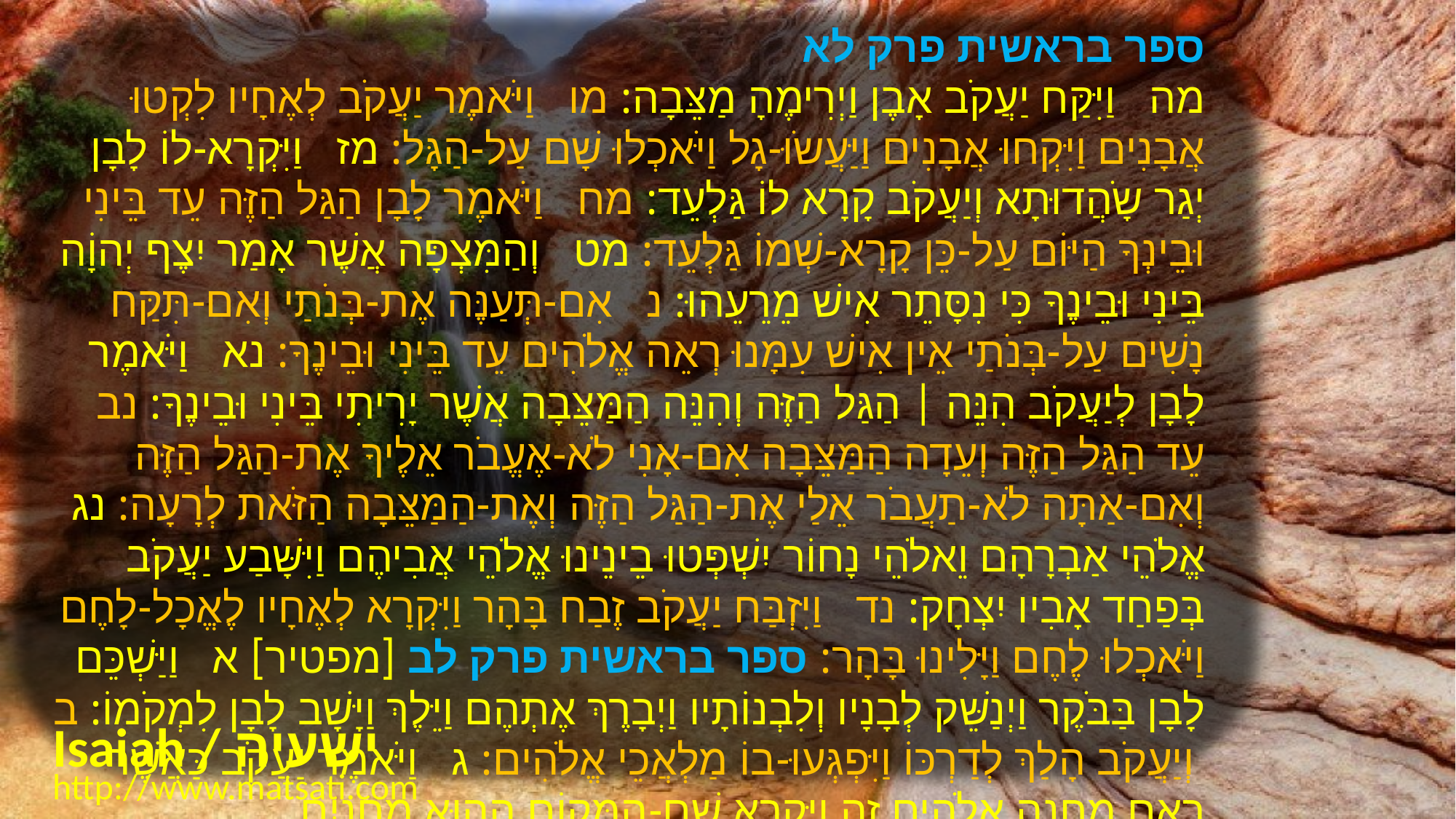

ספר בראשית פרק לא
﻿מה   וַיִּקַּח יַעֲקֹב אָבֶן וַיְרִימֶהָ מַצֵּבָה: מו   וַיֹּאמֶר יַעֲקֹב לְאֶחָיו לִקְטוּ אֲבָנִים וַיִּקְחוּ אֲבָנִים וַיַּעֲשֹוּ-גָל וַיֹּאכְלוּ שָׁם עַל-הַגָּל: מז   וַיִּקְרָא-לוֹ לָבָן יְגַר שָֹהֲדוּתָא וְיַעֲקֹב קָרָא לוֹ גַּלְעֵד: מח   וַיֹּאמֶר לָבָן הַגַּל הַזֶּה עֵד בֵּינִי וּבֵינְךָ הַיּוֹם עַל-כֵּן קָרָא-שְׁמוֹ גַּלְעֵד: מט   וְהַמִּצְפָּה אֲשֶׁר אָמַר יִצֶף יְהוָֹה בֵּינִי וּבֵינֶךָ כִּי נִסָּתֵר אִישׁ מֵרֵעֵהוּ: נ   אִם-תְּעַנֶּה אֶת-בְּנֹתַי וְאִם-תִּקַּח נָשִׁים עַל-בְּנֹתַי אֵין אִישׁ עִמָּנוּ רְאֵה אֱלֹהִים עֵד בֵּינִי וּבֵינֶךָ: נא   וַיֹּאמֶר לָבָן לְיַעֲקֹב הִנֵּה | הַגַּל הַזֶּה וְהִנֵּה הַמַּצֵּבָה אֲשֶׁר יָרִיתִי בֵּינִי וּבֵינֶךָ: נב   עֵד הַגַּל הַזֶּה וְעֵדָה הַמַּצֵּבָה אִם-אָנִי לֹא-אֶעֱבֹר אֵלֶיךָ אֶת-הַגַּל הַזֶּה וְאִם-אַתָּה לֹא-תַעֲבֹר אֵלַי אֶת-הַגַּל הַזֶּה וְאֶת-הַמַּצֵּבָה הַזֹּאת לְרָעָה: נג   אֱלֹהֵי אַבְרָהָם וֵאלֹהֵי נָחוֹר יִשְׁפְּטוּ בֵינֵינוּ אֱלֹהֵי אֲבִיהֶם וַיִּשָּׁבַע יַעֲקֹב בְּפַחַד אָבִיו יִצְחָק: נד   וַיִּזְבַּח יַעֲקֹב זֶבַח בָּהָר וַיִּקְרָא לְאֶחָיו לֶאֱכָל-לָחֶם וַיֹּאכְלוּ לֶחֶם וַיָּלִינוּ בָּהָר: ספר בראשית פרק לב [מפטיר] א   וַיַּשְׁכֵּם לָבָן בַּבֹּקֶר וַיְנַשֵּׁק לְבָנָיו וְלִבְנוֹתָיו וַיְבָרֶךְ אֶתְהֶם וַיֵּלֶךְ וַיָּשָׁב לָבָן לִמְקֹמוֹ: ב   וְיַעֲקֹב הָלַךְ לְדַרְכּוֹ וַיִּפְגְּעוּ-בוֹ מַלְאֲכֵי אֱלֹהִים: ג   וַיֹּאמֶר יַעֲקֹב כַּאֲשֶׁר רָאָם מַחֲנֵה אֱלֹהִים זֶה וַיִּקְרָא שֵׁם-הַמָּקוֹם הַהוּא מַחֲנָיִם
Isaiah / ישעיה
http://www.matsati.com